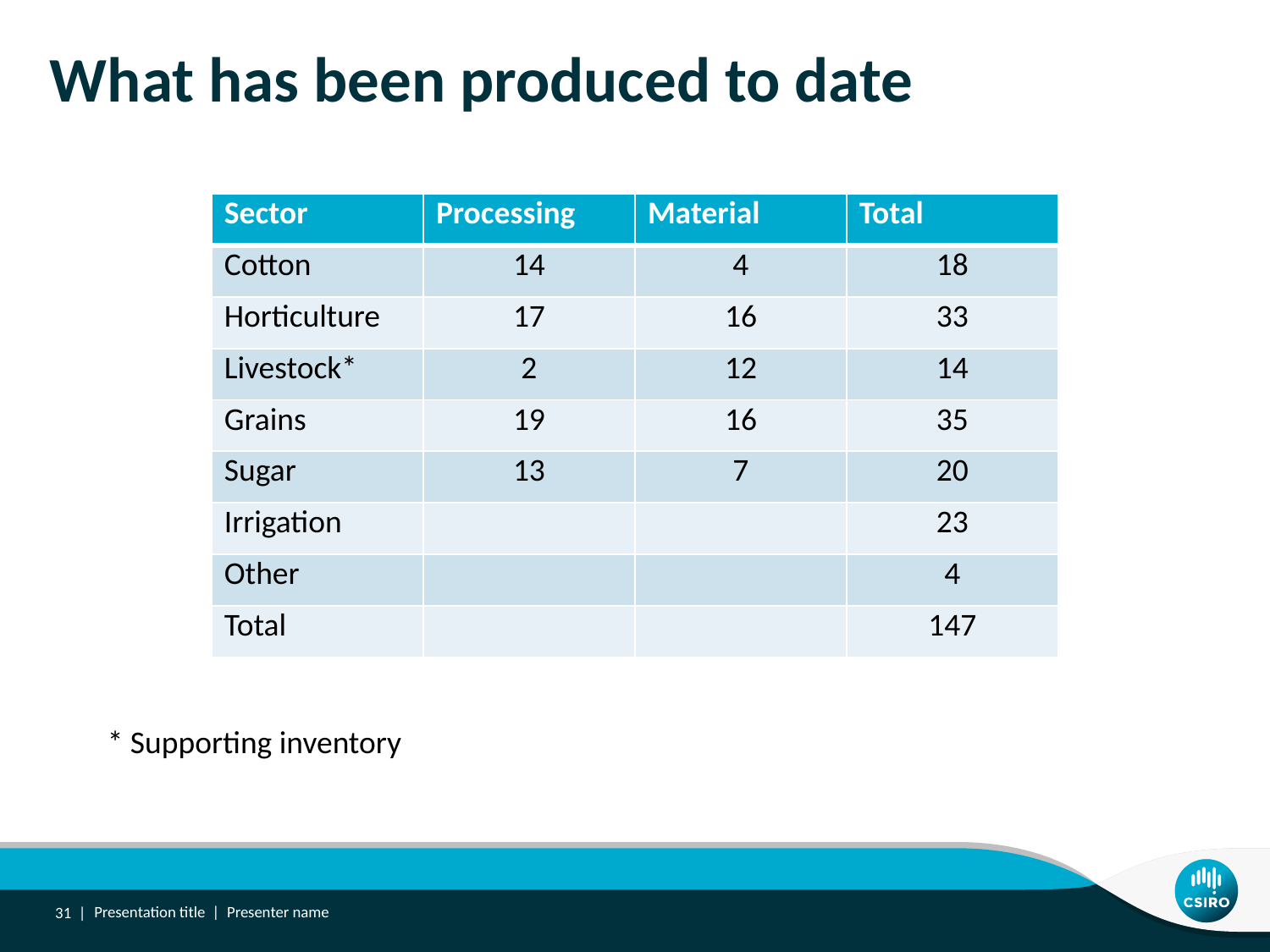

# What has been produced to date
| Sector | Processing | Material | Total |
| --- | --- | --- | --- |
| Cotton | 14 | 4 | 18 |
| Horticulture | 17 | 16 | 33 |
| Livestock\* | 2 | 12 | 14 |
| Grains | 19 | 16 | 35 |
| Sugar | 13 | 7 | 20 |
| Irrigation |  |  | 23 |
| Other |  |  | 4 |
| Total |  |  | 147 |
* Supporting inventory
31  |
Presentation title  |  Presenter name